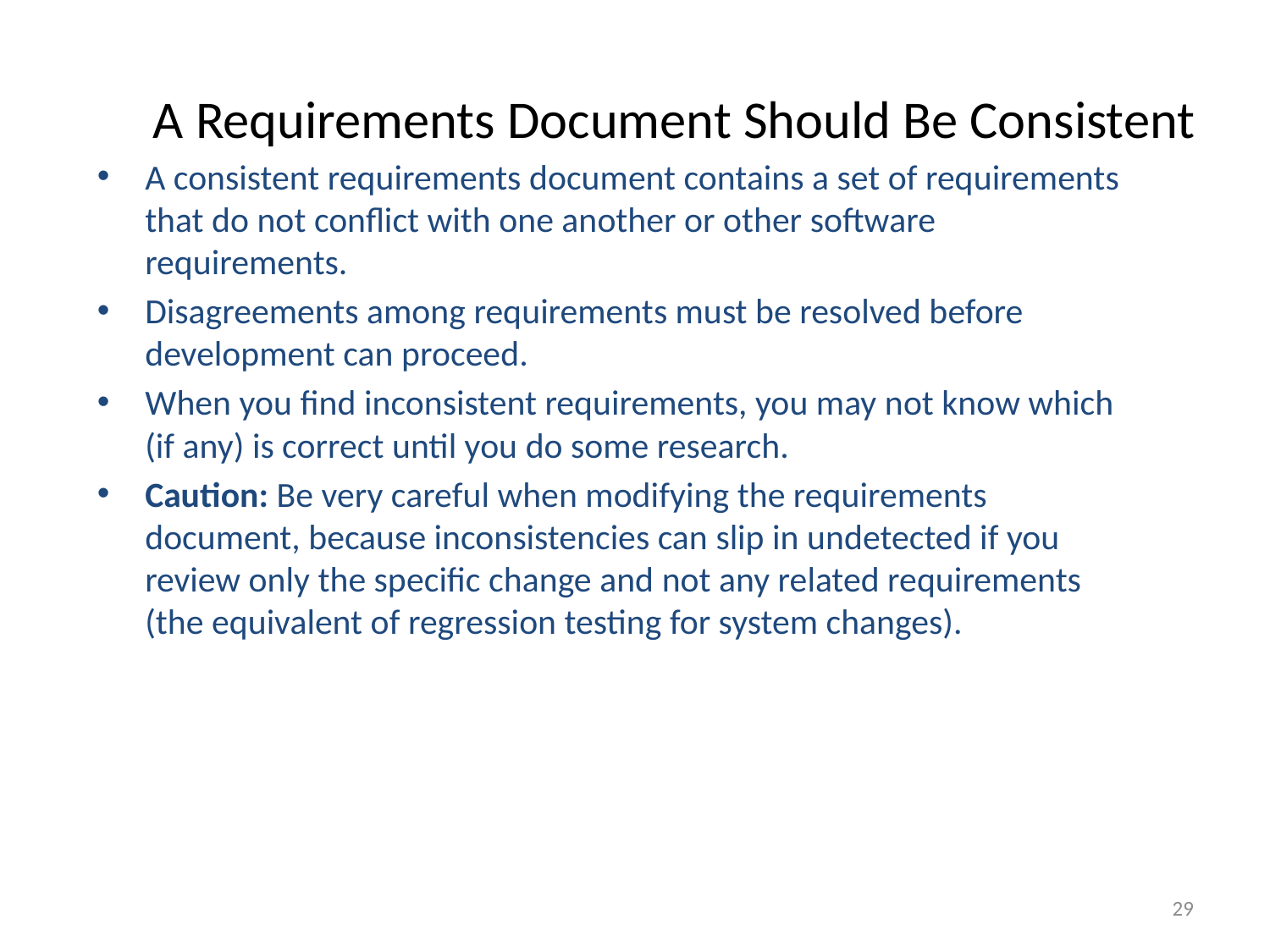

# A Requirements Document Should Be Consistent
A consistent requirements document contains a set of requirements that do not conflict with one another or other software requirements.
Disagreements among requirements must be resolved before development can proceed.
When you find inconsistent requirements, you may not know which (if any) is correct until you do some research.
Caution: Be very careful when modifying the requirements document, because inconsistencies can slip in undetected if you review only the specific change and not any related requirements (the equivalent of regression testing for system changes).
29